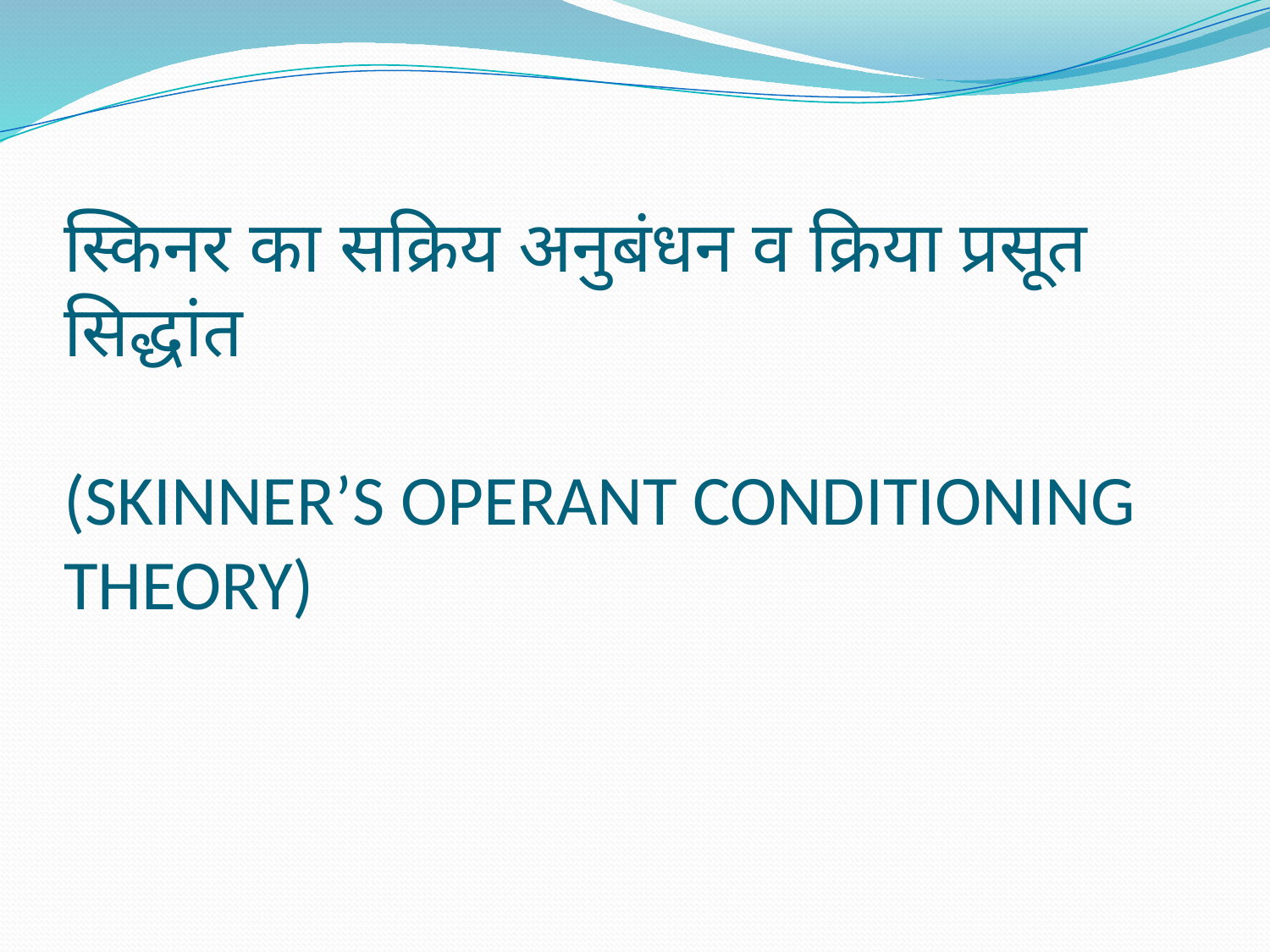

# स्किनर का सक्रिय अनुबंधन व क्रिया प्रसूत सिद्धांत (SKINNER’S OPERANT CONDITIONING  THEORY)